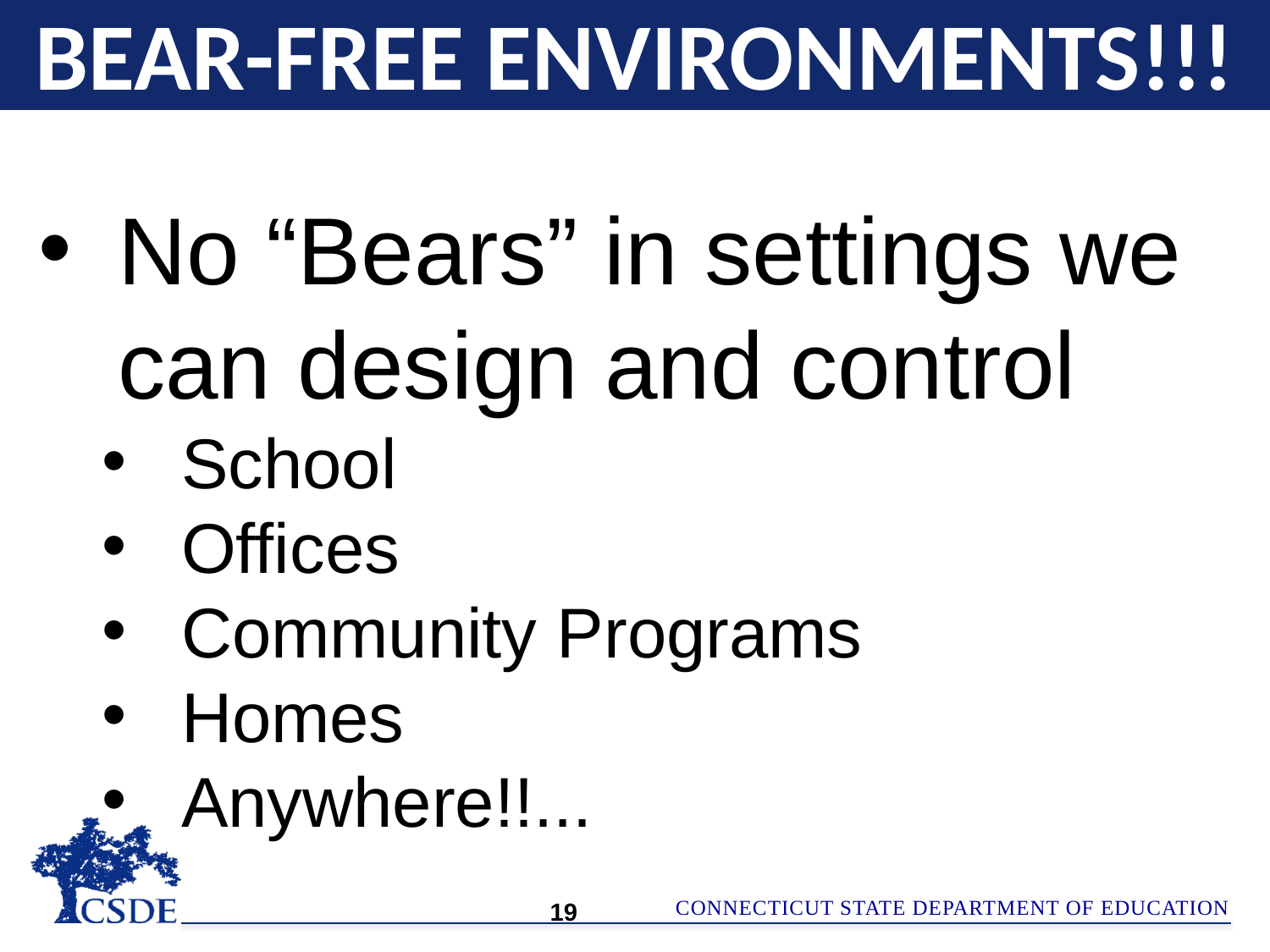

# BEAR-FREE ENVIRONMENTS!!!
No “Bears” in settings we can design and control
School
Offices
Community Programs
Homes
Anywhere!!...